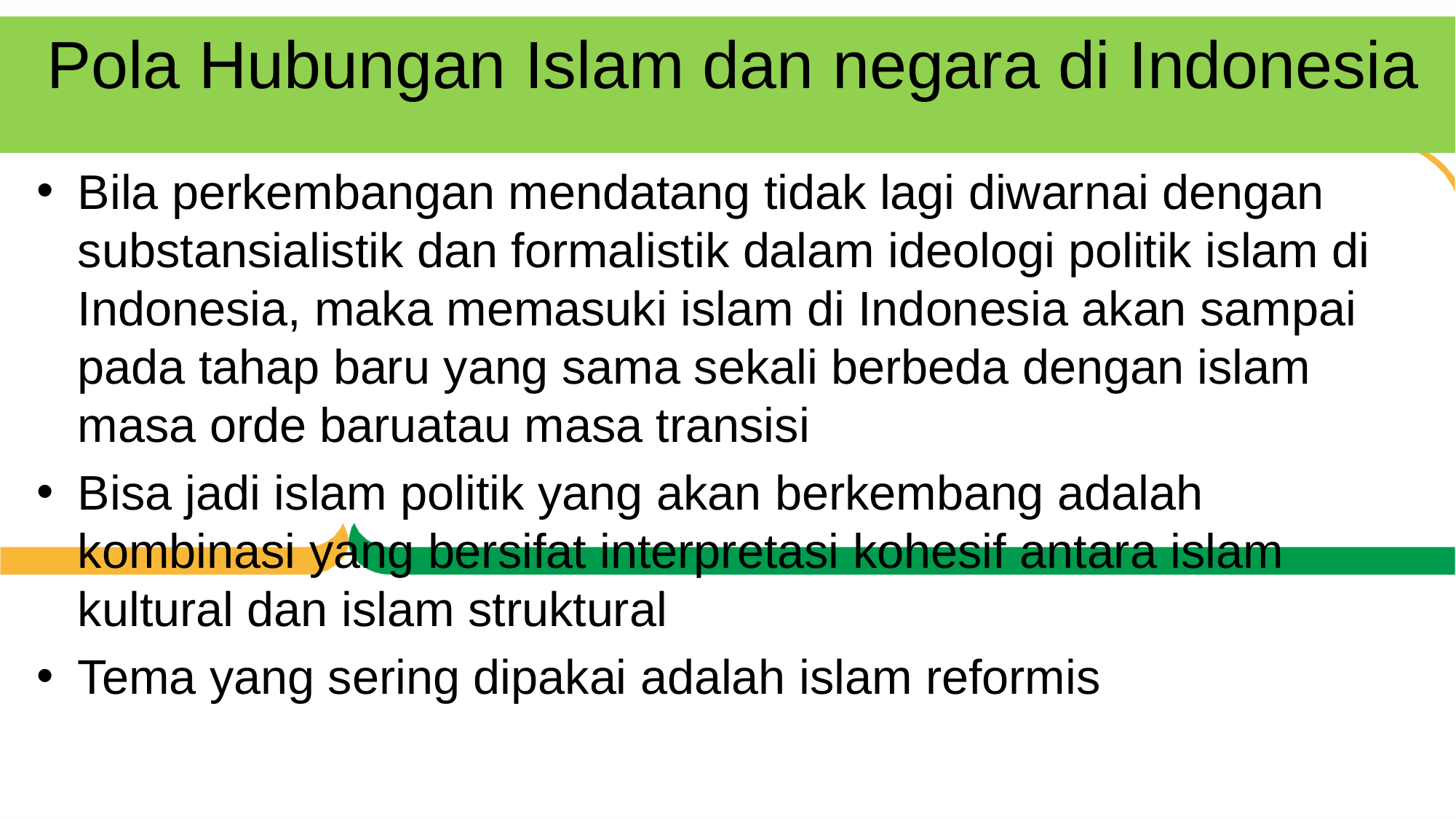

# Pola Hubungan Islam dan negara di Indonesia
Bila perkembangan mendatang tidak lagi diwarnai dengan substansialistik dan formalistik dalam ideologi politik islam di Indonesia, maka memasuki islam di Indonesia akan sampai pada tahap baru yang sama sekali berbeda dengan islam masa orde baruatau masa transisi
Bisa jadi islam politik yang akan berkembang adalah kombinasi yang bersifat interpretasi kohesif antara islam kultural dan islam struktural
Tema yang sering dipakai adalah islam reformis